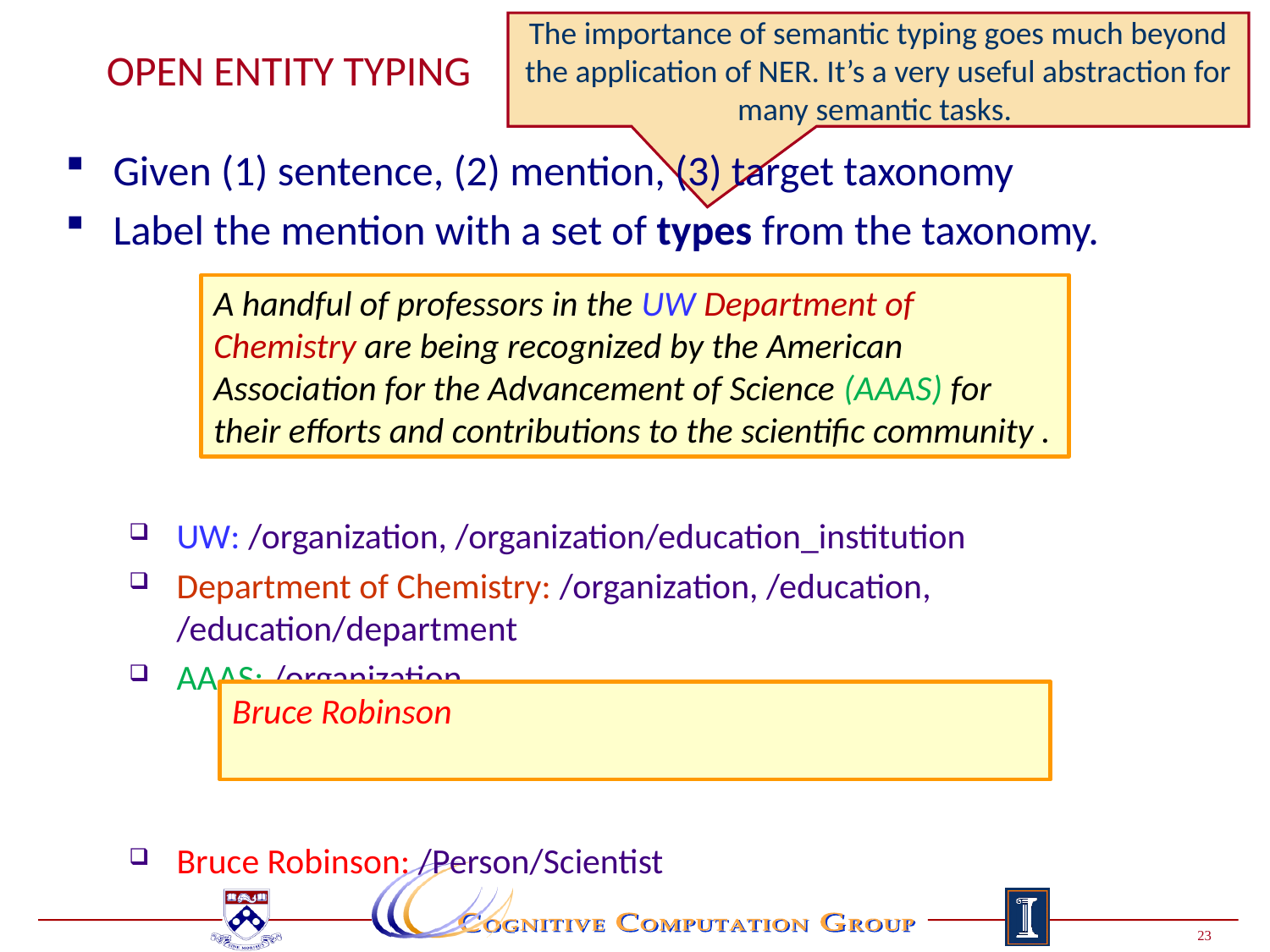

The importance of semantic typing goes much beyond the application of NER. It’s a very useful abstraction for many semantic tasks.
# Open Entity Typing
Given (1) sentence, (2) mention, (3) target taxonomy
Label the mention with a set of types from the taxonomy.

UW: /organization, /organization/education_institution
Department of Chemistry: /organization, /education, /education/department
AAAS: /organization

Bruce Robinson: /Person/Scientist
A handful of professors in the UW Department of Chemistry are being recognized by the American Association for the Advancement of Science (AAAS) for their efforts and contributions to the scientific community .
Bruce Robinson is a theorist and spectroscopist, who
has been contributing to the field for the past 40 years.
Bruce Robinson